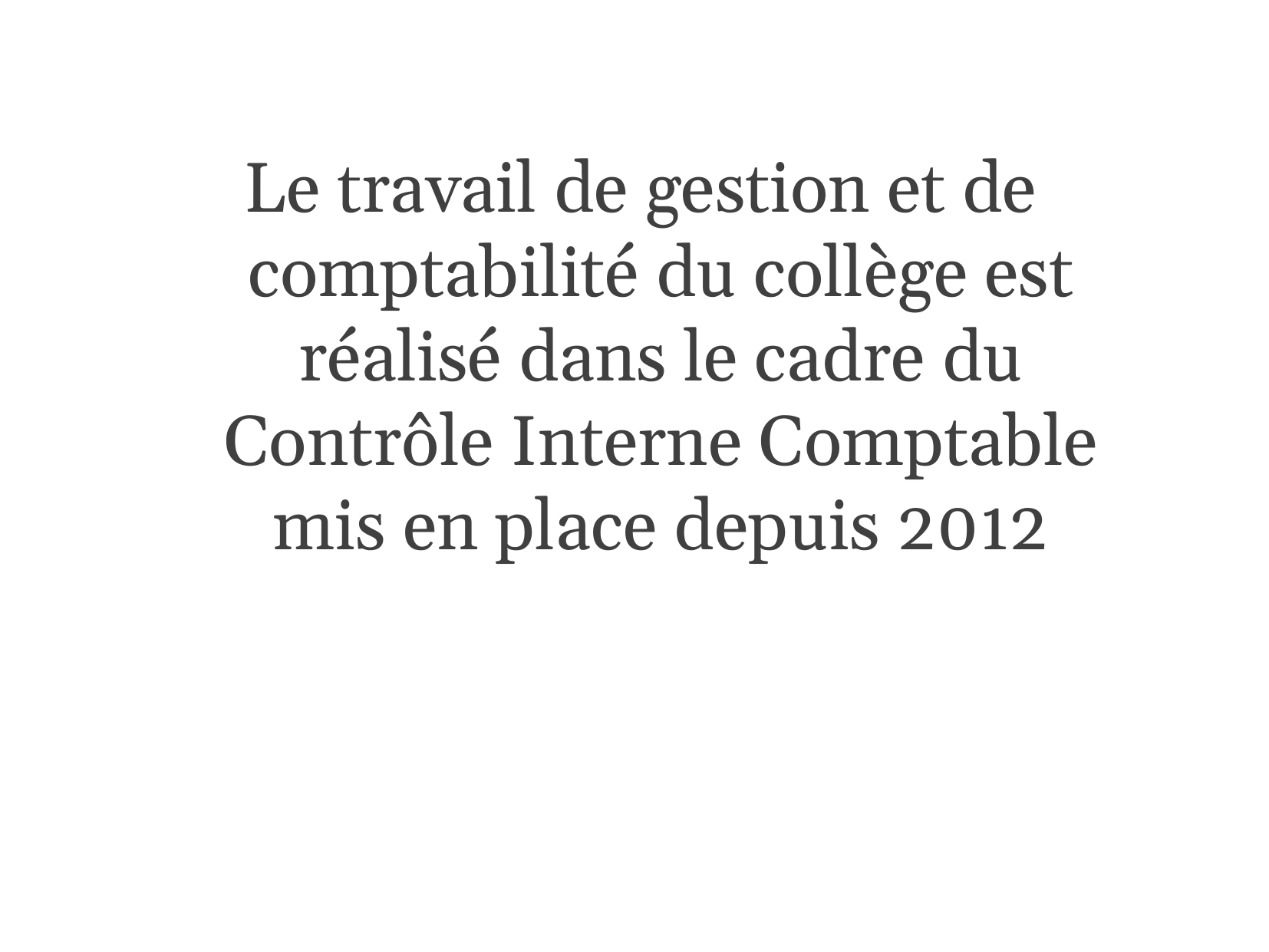

Le travail de gestion et de comptabilité du collège est réalisé dans le cadre du Contrôle Interne Comptable mis en place depuis 2012